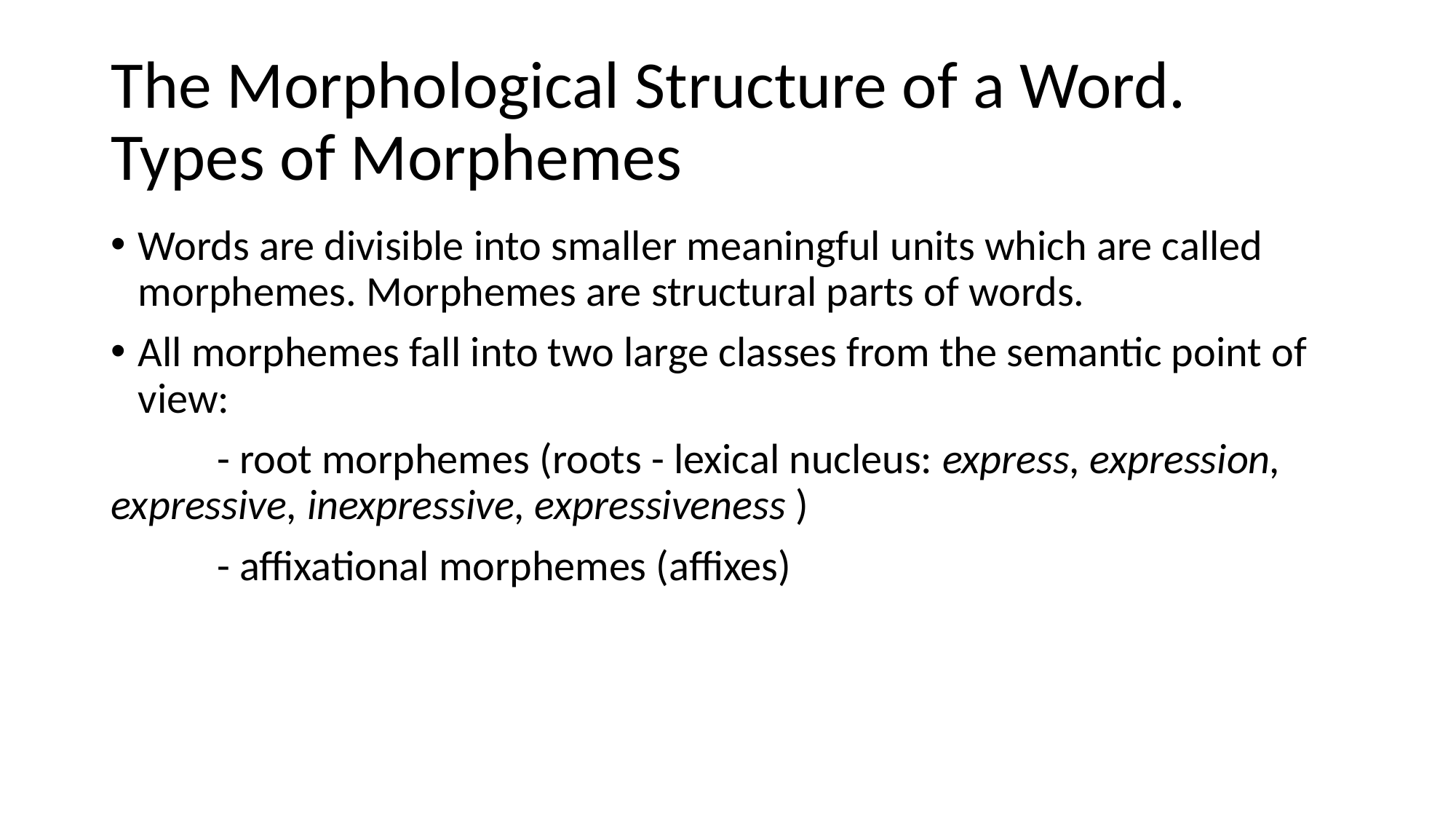

# The Morphological Structure of a Word. Types of Morphemes
Words are divisible into smaller meaningful units which are called morphemes. Morphemes are structural parts of words.
All morphemes fall into two large classes from the semantic point of view:
           - root morphemes (roots - lexical nucleus: express, expression, expressive, inexpressive, expressiveness )
           - affixational morphemes (affixes)